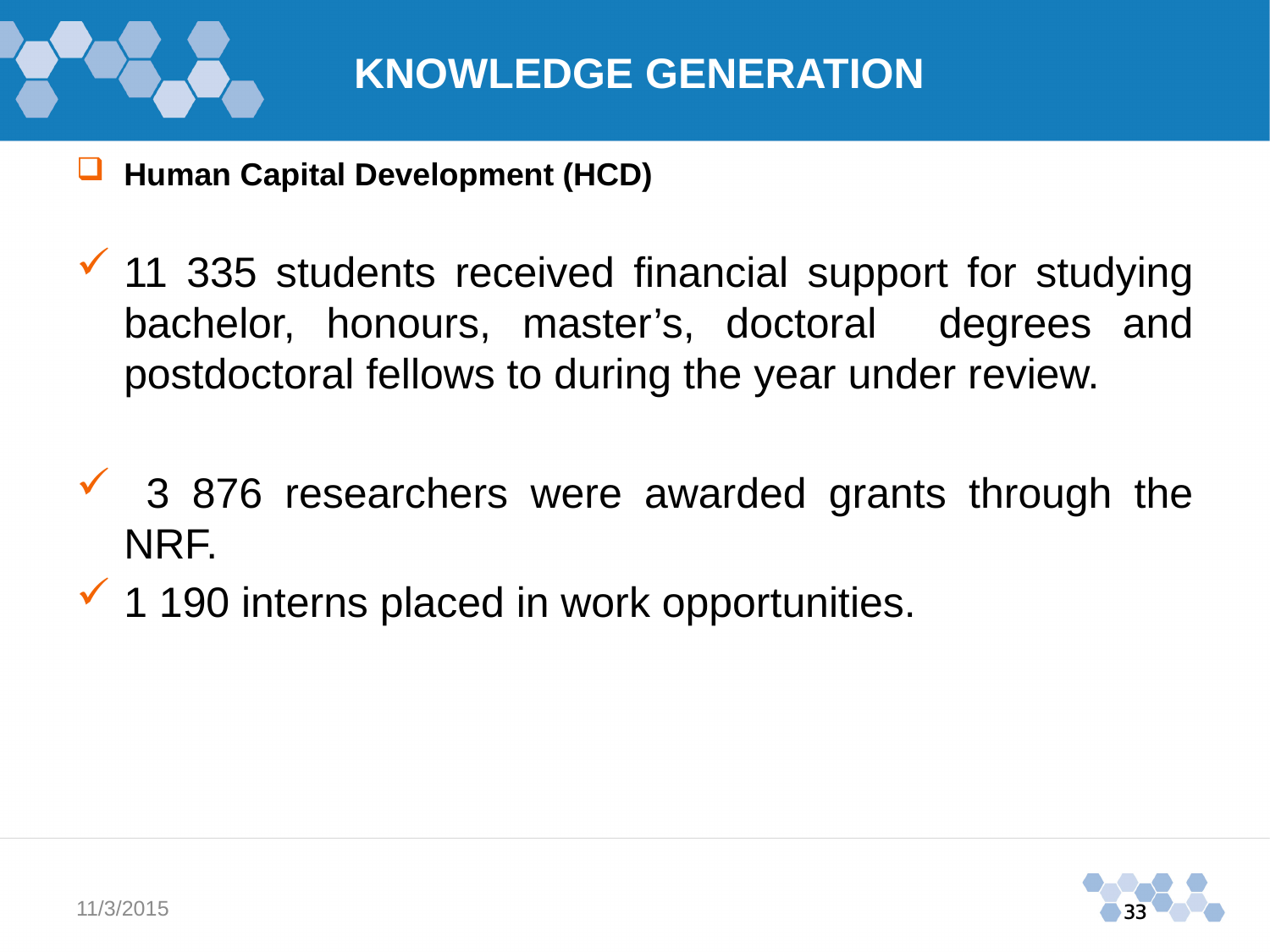

KNOWLEDGE GENERATION

Human Capital Development (HCD)

11 335 students received financial support for studying bachelor, honours, master’s, doctoral  degrees and postdoctoral fellows to during the year under review.

 3 876 researchers were awarded grants through the NRF.
1 190 interns placed in work opportunities.
11/3/2015
33